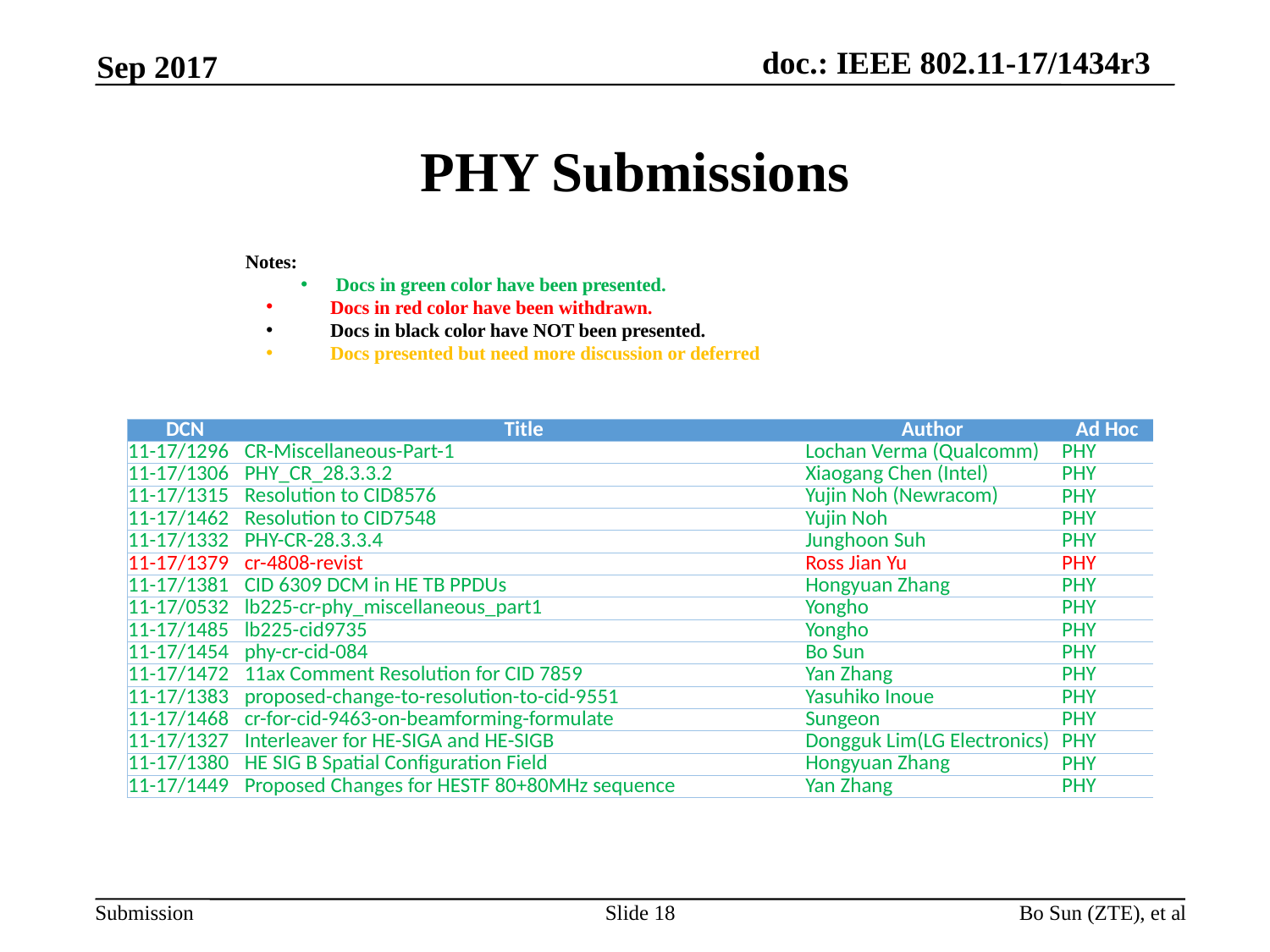

Sep 2017
# PHY Submissions
Notes:
Docs in green color have been presented.
      Docs in red color have been withdrawn.
      Docs in black color have NOT been presented.
      Docs presented but need more discussion or deferred
| DCN | Title | Author | Ad Hoc |
| --- | --- | --- | --- |
| 11-17/1296 | CR-Miscellaneous-Part-1 | Lochan Verma (Qualcomm) | PHY |
| 11-17/1306 | PHY\_CR\_28.3.3.2 | Xiaogang Chen (Intel) | PHY |
| 11-17/1315 | Resolution to CID8576 | Yujin Noh (Newracom) | PHY |
| 11-17/1462 | Resolution to CID7548 | Yujin Noh | PHY |
| 11-17/1332 | PHY-CR-28.3.3.4 | Junghoon Suh | PHY |
| 11-17/1379 | cr-4808-revist | Ross Jian Yu | PHY |
| 11-17/1381 | CID 6309 DCM in HE TB PPDUs | Hongyuan Zhang | PHY |
| 11-17/0532 | lb225-cr-phy\_miscellaneous\_part1 | Yongho | PHY |
| 11-17/1485 | lb225-cid9735 | Yongho | PHY |
| 11-17/1454 | phy-cr-cid-084 | Bo Sun | PHY |
| 11-17/1472 | 11ax Comment Resolution for CID 7859 | Yan Zhang | PHY |
| 11-17/1383 | proposed-change-to-resolution-to-cid-9551 | Yasuhiko Inoue | PHY |
| 11-17/1468 | cr-for-cid-9463-on-beamforming-formulate | Sungeon | PHY |
| 11-17/1327 | Interleaver for HE-SIGA and HE-SIGB | Dongguk Lim(LG Electronics) | PHY |
| 11-17/1380 | HE SIG B Spatial Configuration Field | Hongyuan Zhang | PHY |
| 11-17/1449 | Proposed Changes for HESTF 80+80MHz sequence | Yan Zhang | PHY |
Slide 18
Bo Sun (ZTE), et al